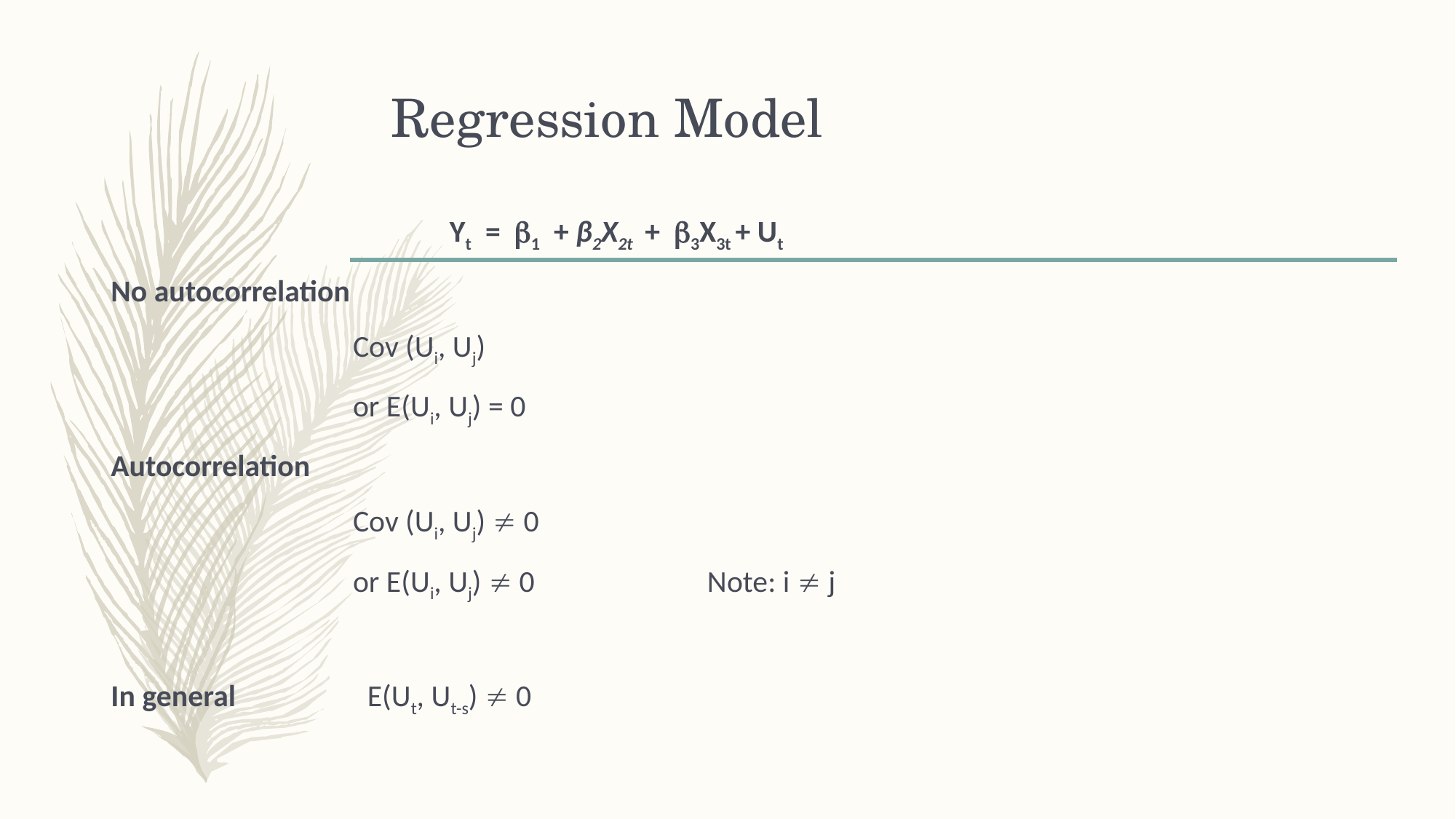

# Regression Model
                                                 Yt  =  β1  + β2X2t   +  β3X3t + Ut
No autocorrelation
                                   Cov (Ui, Uj)
                                   or E(Ui, Uj) = 0
Autocorrelation
                                   Cov (Ui, Uj) ≠ 0
                                   or E(Ui, Uj) ≠ 0                         Note: i ≠ j

In general                   E(Ut, Ut-s) ≠ 0